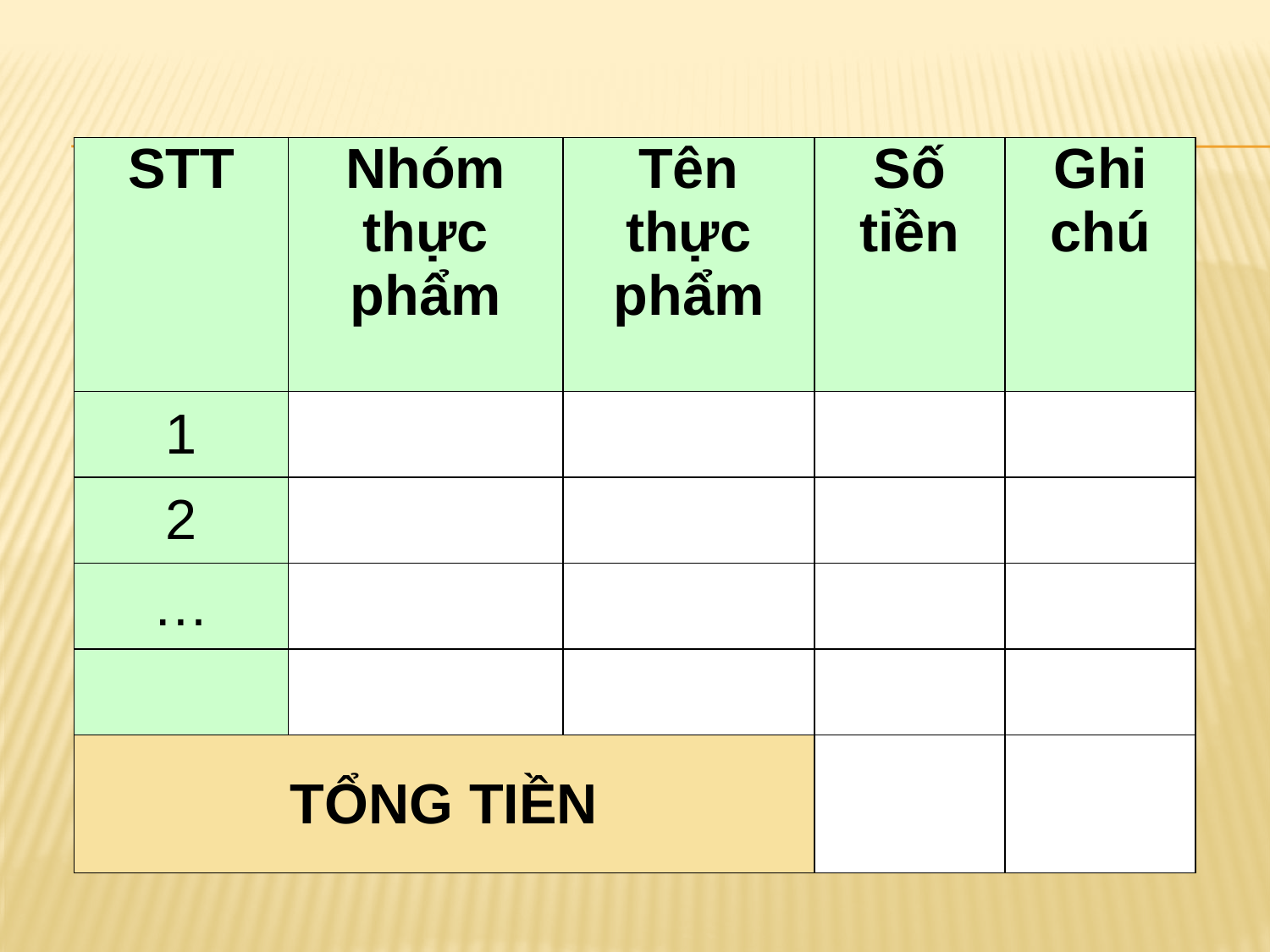

| STT | Nhóm thực phẩm | Tên thực phẩm | Số tiền | Ghi chú |
| --- | --- | --- | --- | --- |
| 1 |  |  |  |  |
| 2 |  |  |  |  |
| … |  |  |  |  |
|  |  |  |  |  |
| TỔNG TIỀN |  |  |  |  |